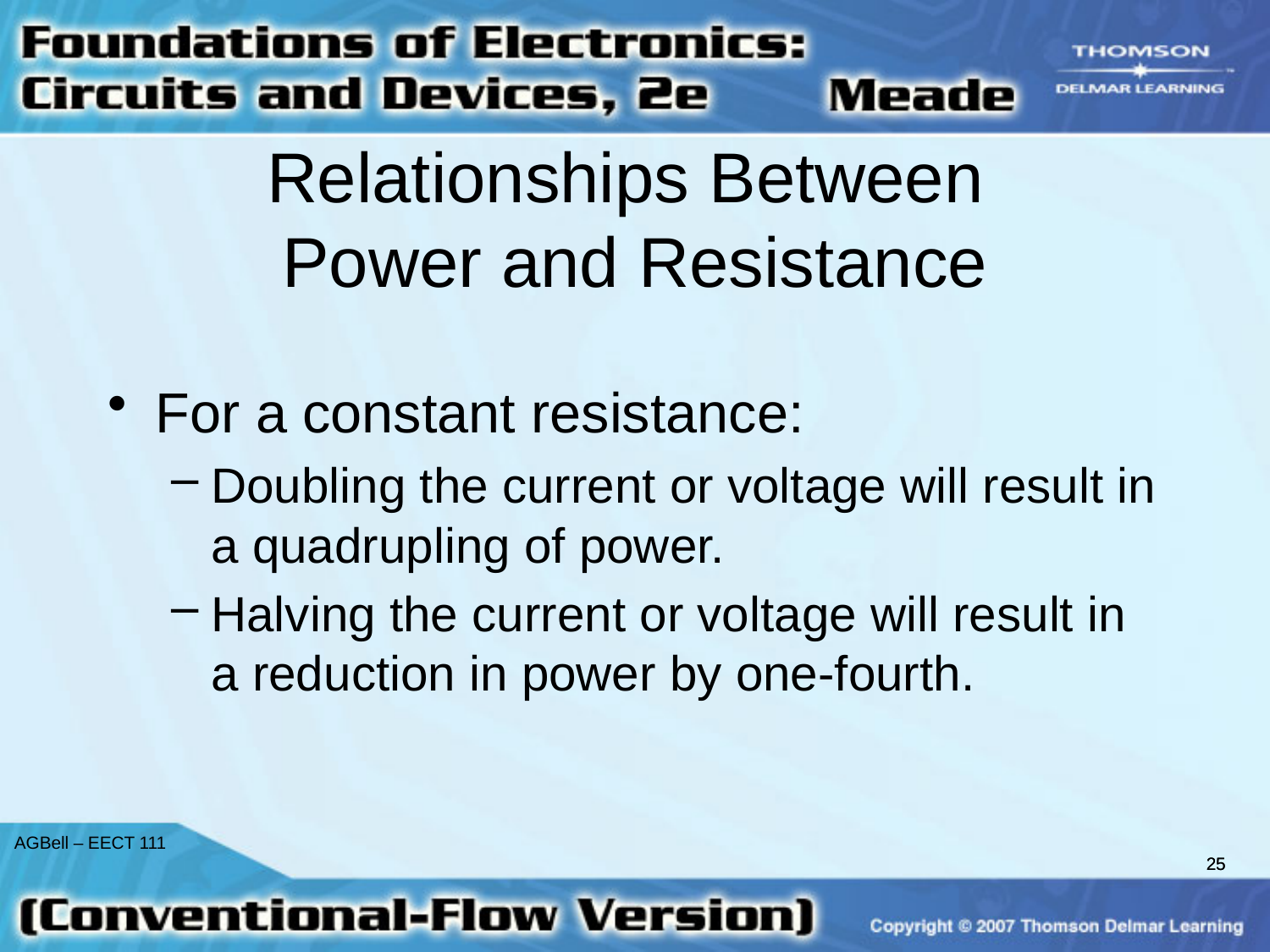

# Relationships Between Power and Resistance
For a constant resistance:
Doubling the current or voltage will result in a quadrupling of power.
Halving the current or voltage will result in a reduction in power by one-fourth.